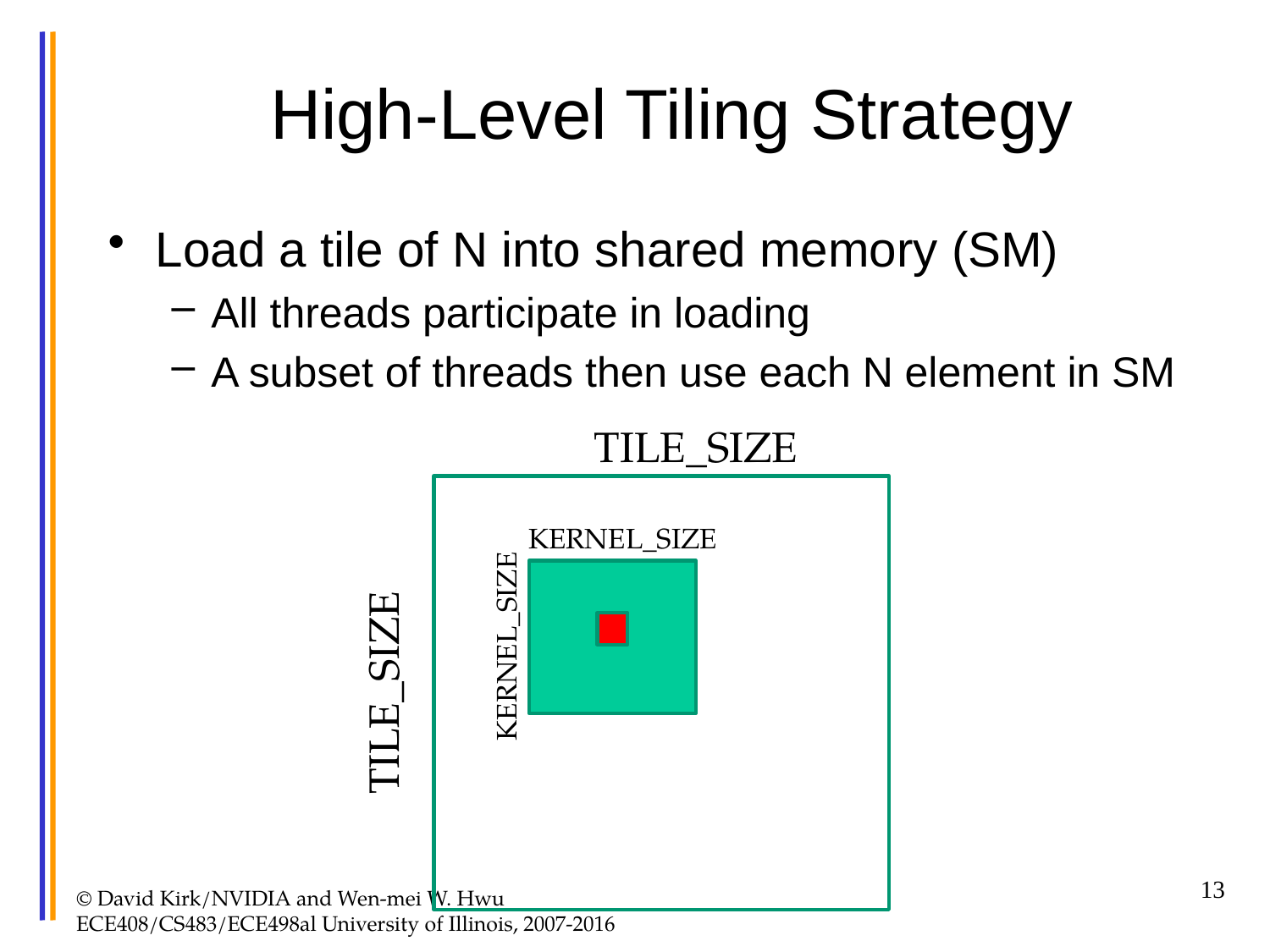

# High-Level Tiling Strategy
Load a tile of N into shared memory (SM)
All threads participate in loading
A subset of threads then use each N element in SM
TILE_SIZE

KERNEL_SIZE

KERNEL_SIZE
TILE_SIZE
13
© David Kirk/NVIDIA and Wen-mei W. Hwu       ECE408/CS483/ECE498al University of Illinois, 2007-2016